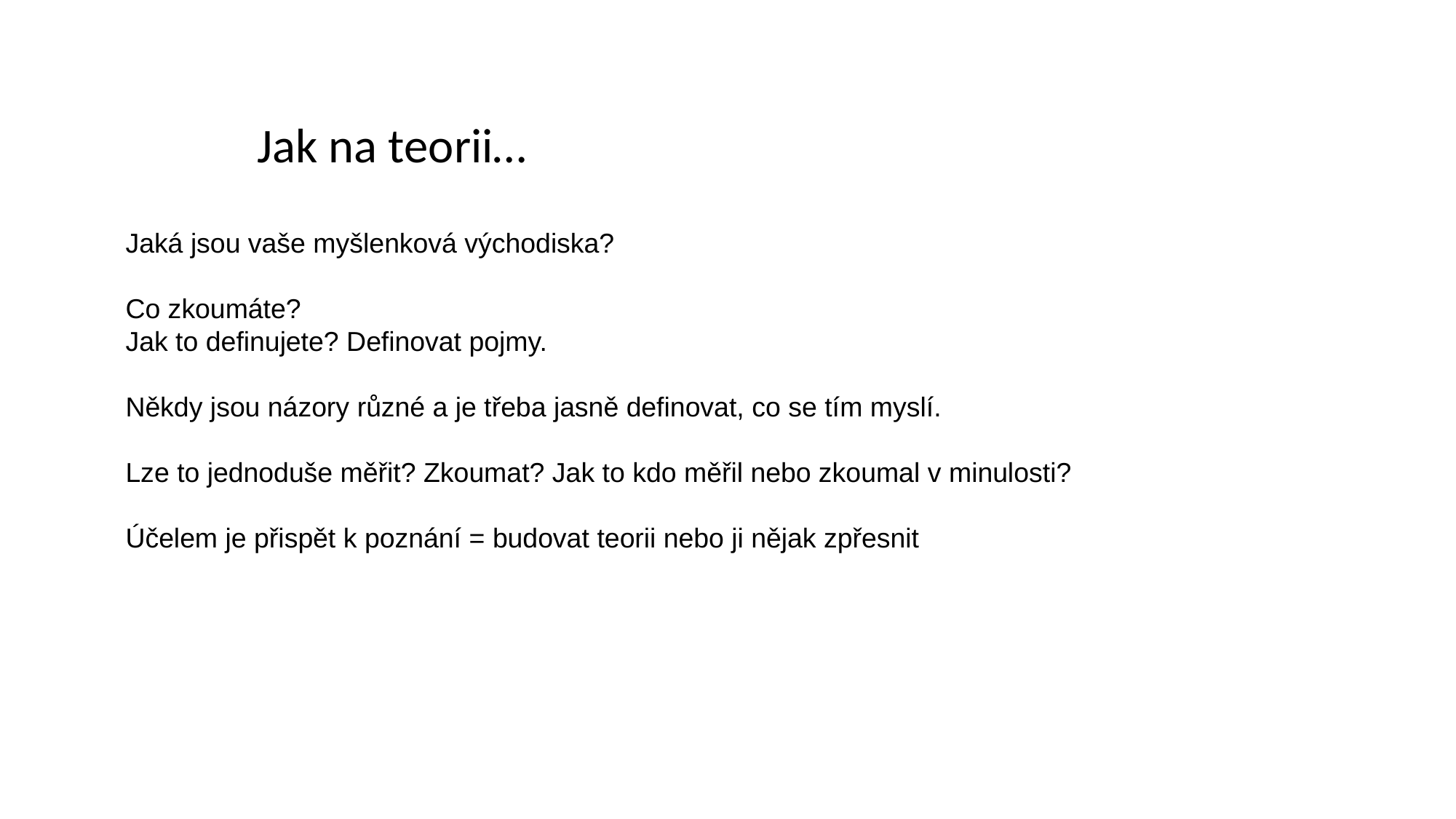

# Jak na teorii…
Jaká jsou vaše myšlenková východiska?

Co zkoumáte?
Jak to definujete? Definovat pojmy.

Někdy jsou názory různé a je třeba jasně definovat, co se tím myslí.

Lze to jednoduše měřit? Zkoumat? Jak to kdo měřil nebo zkoumal v minulosti?

Účelem je přispět k poznání = budovat teorii nebo ji nějak zpřesnit